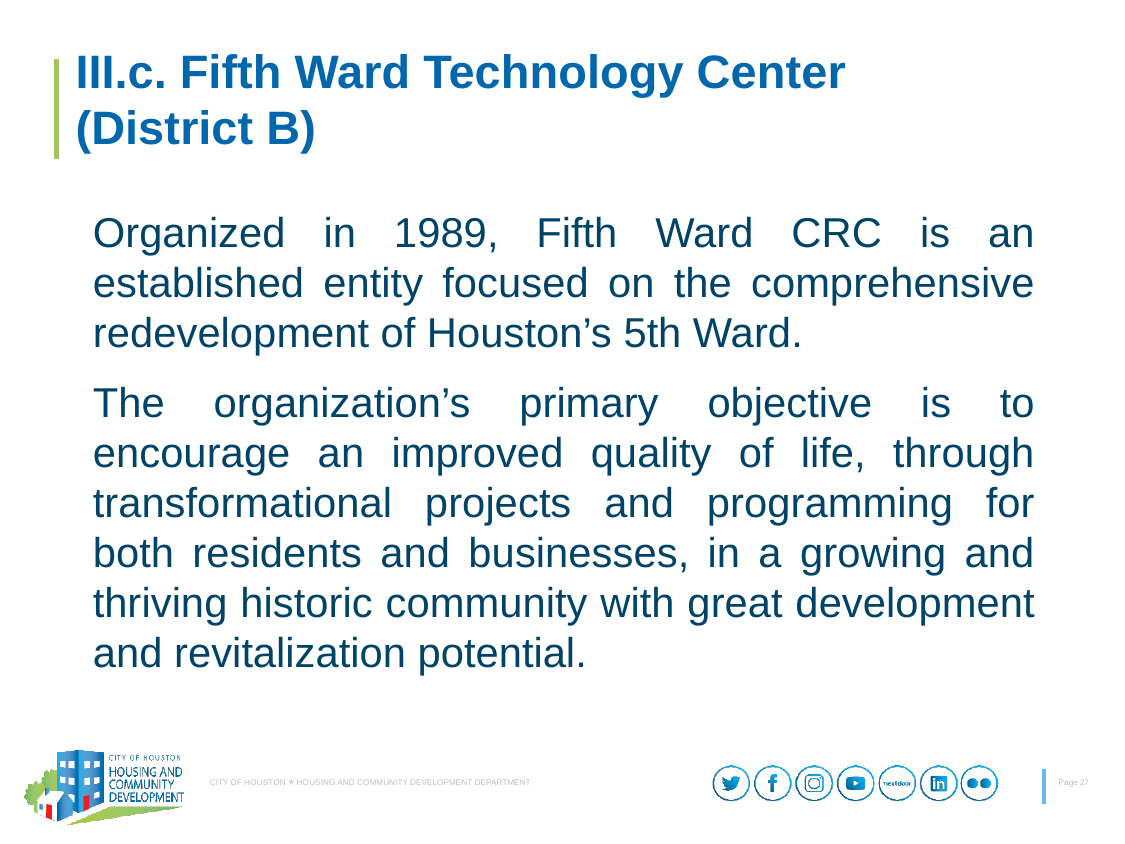

# III.c. Fifth Ward Technology Center (District B)
Organized in 1989, Fifth Ward CRC is an established entity focused on the comprehensive redevelopment of Houston’s 5th Ward.

The organization’s primary objective is to encourage an improved quality of life, through transformational projects and programming for both residents and businesses, in a growing and thriving historic community with great development and revitalization potential.